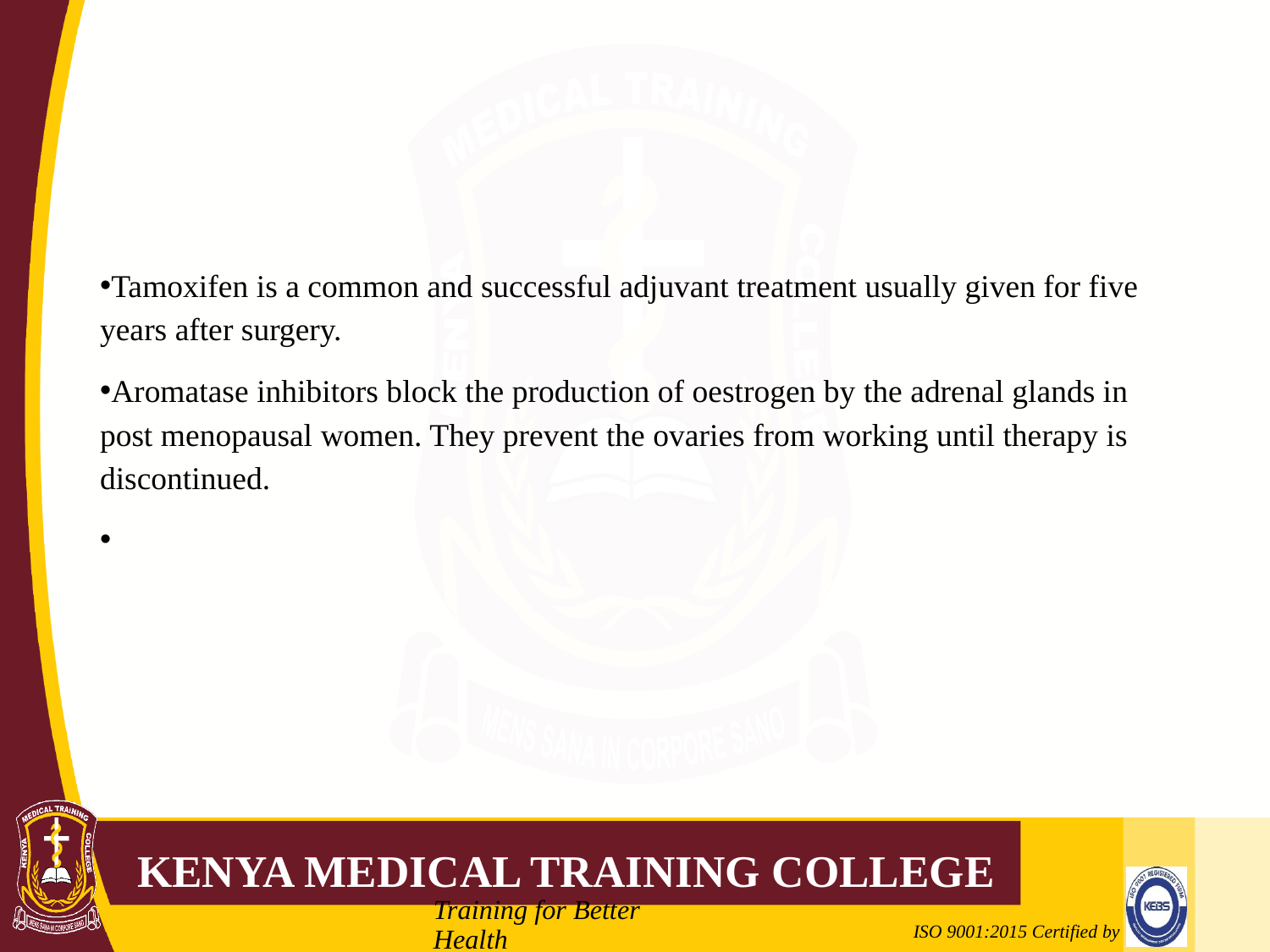

#
Tamoxifen is a common and successful adjuvant treatment usually given for five years after surgery.
Aromatase inhibitors block the production of oestrogen by the adrenal glands in post menopausal women. They prevent the ovaries from working until therapy is discontinued.